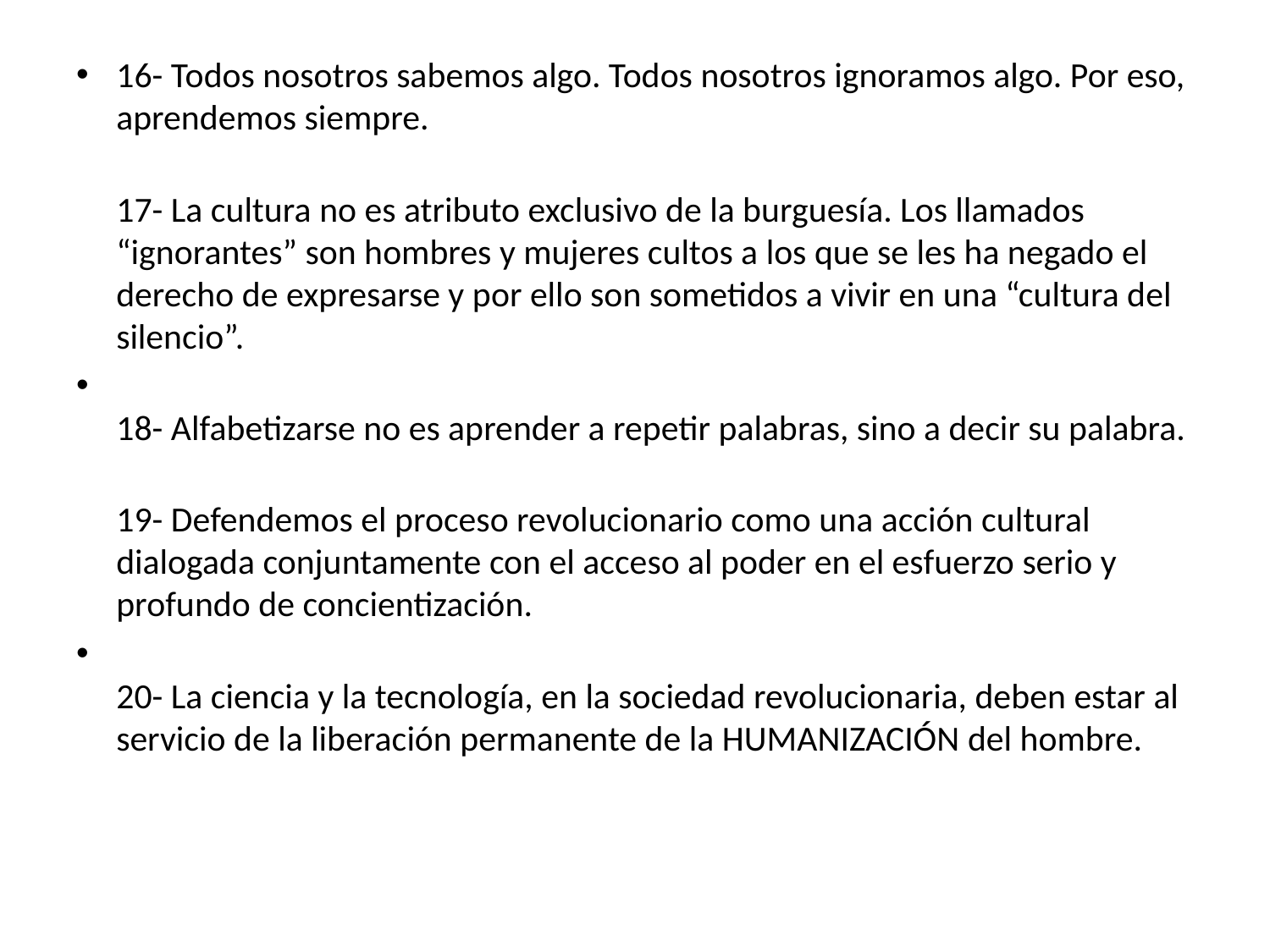

16- Todos nosotros sabemos algo. Todos nosotros ignoramos algo. Por eso, aprendemos siempre.
17- La cultura no es atributo exclusivo de la burguesía. Los llamados “ignorantes” son hombres y mujeres cultos a los que se les ha negado el derecho de expresarse y por ello son sometidos a vivir en una “cultura del silencio”.
18- Alfabetizarse no es aprender a repetir palabras, sino a decir su palabra.
19- Defendemos el proceso revolucionario como una acción cultural dialogada conjuntamente con el acceso al poder en el esfuerzo serio y profundo de concientización.
20- La ciencia y la tecnología, en la sociedad revolucionaria, deben estar al servicio de la liberación permanente de la HUMANIZACIÓN del hombre.